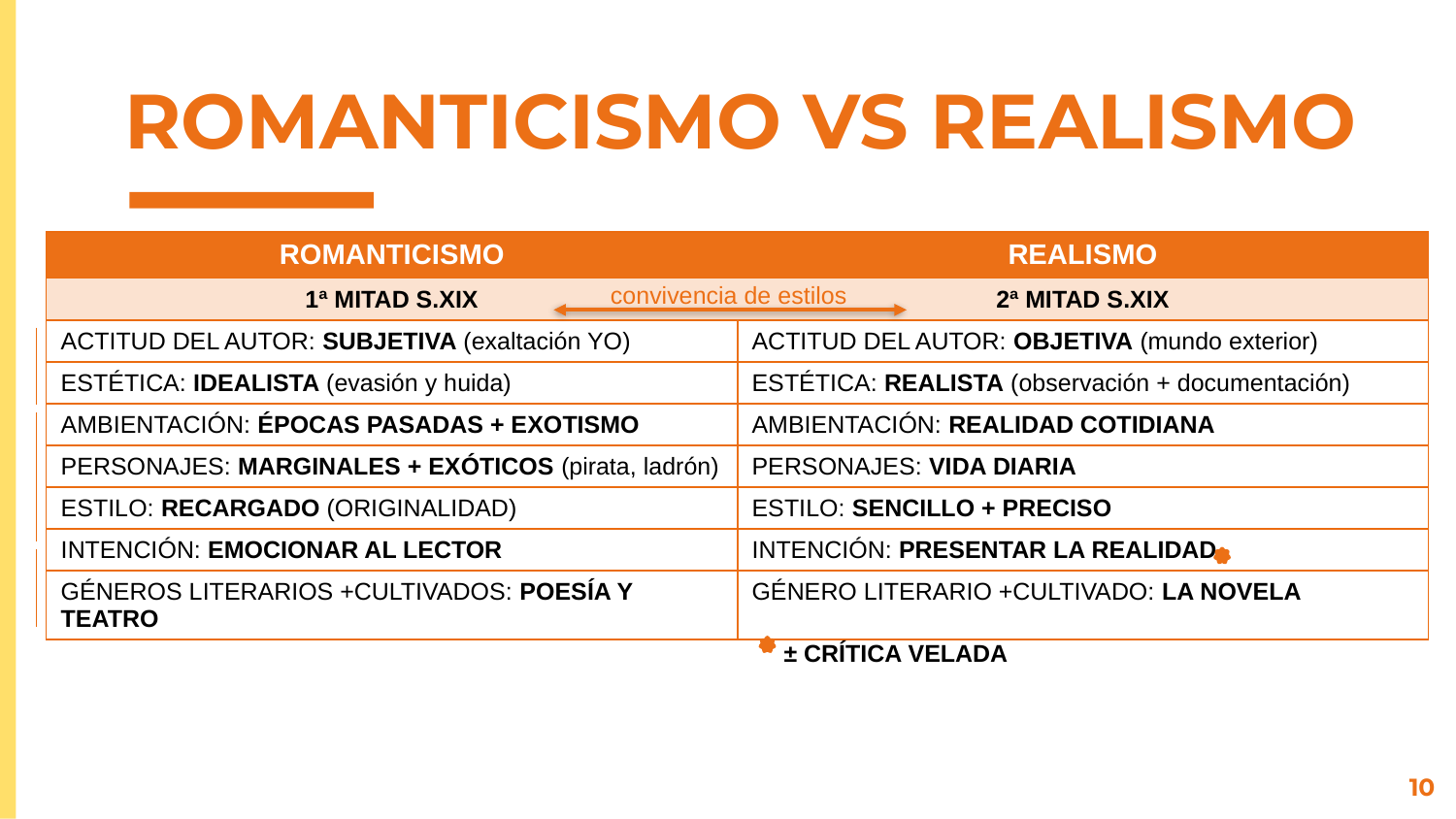

# ROMANTICISMO VS REALISMO
| ROMANTICISMO | REALISMO |
| --- | --- |
| 1ª MITAD S.XIX | 2ª MITAD S.XIX |
| ACTITUD DEL AUTOR: SUBJETIVA (exaltación YO) | ACTITUD DEL AUTOR: OBJETIVA (mundo exterior) |
| ESTÉTICA: IDEALISTA (evasión y huida) | ESTÉTICA: REALISTA (observación + documentación) |
| AMBIENTACIÓN: ÉPOCAS PASADAS + EXOTISMO | AMBIENTACIÓN: REALIDAD COTIDIANA |
| PERSONAJES: MARGINALES + EXÓTICOS (pirata, ladrón) | PERSONAJES: VIDA DIARIA |
| ESTILO: RECARGADO (ORIGINALIDAD) | ESTILO: SENCILLO + PRECISO |
| INTENCIÓN: EMOCIONAR AL LECTOR | INTENCIÓN: PRESENTAR LA REALIDAD |
| GÉNEROS LITERARIOS +CULTIVADOS: POESÍA Y TEATRO | GÉNERO LITERARIO +CULTIVADO: LA NOVELA |
convivencia de estilos

 ± CRÍTICA VELADA

10